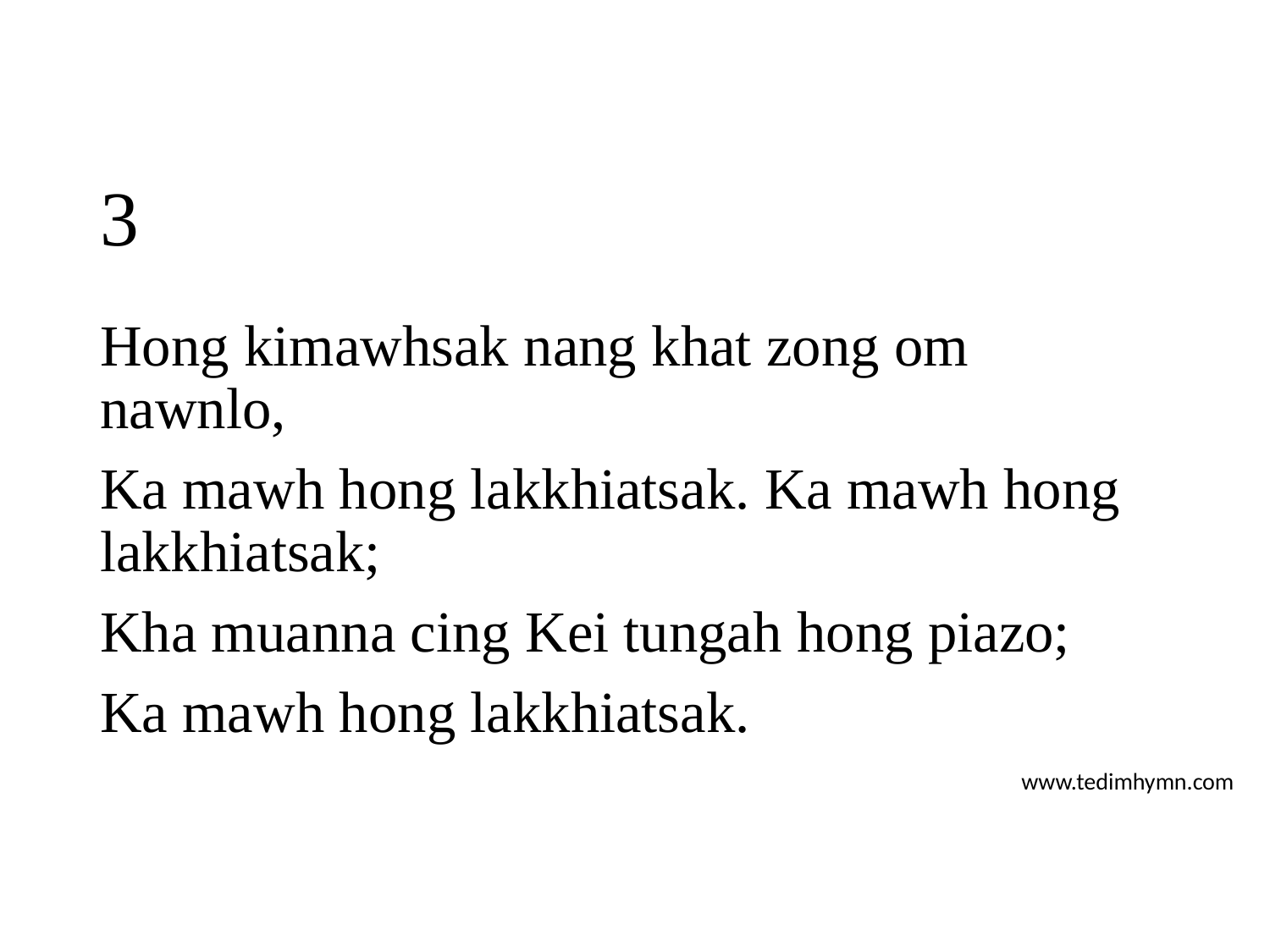

# 3
Hong kimawhsak nang khat zong om nawnlo,
Ka mawh hong lakkhiatsak. Ka mawh hong lakkhiatsak;
Kha muanna cing Kei tungah hong piazo;
Ka mawh hong lakkhiatsak.

www.tedimhymn.com